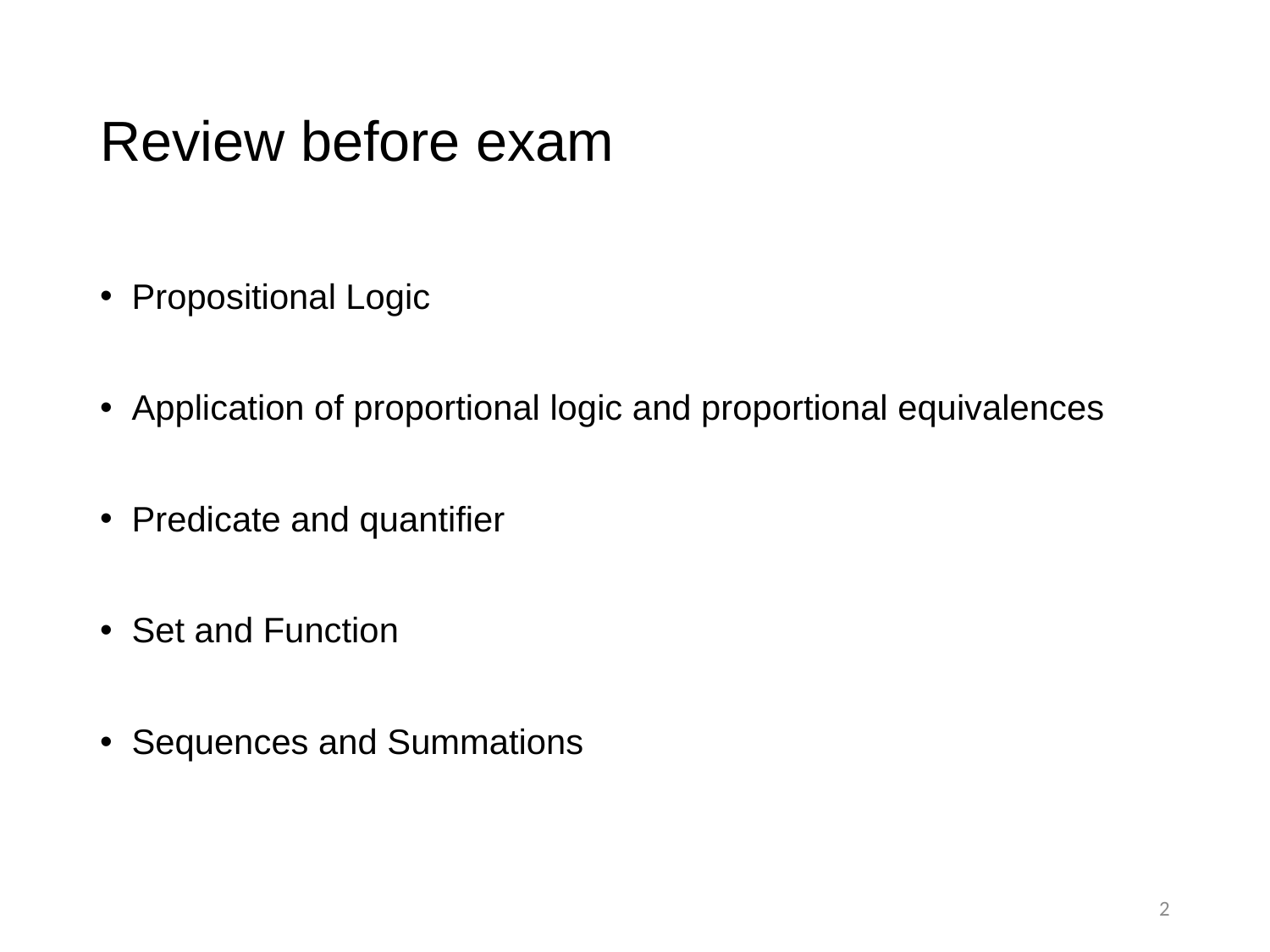

# Review before exam
Propositional Logic

Application of proportional logic and proportional equivalences

Predicate and quantifier

Set and Function

Sequences and Summations

2